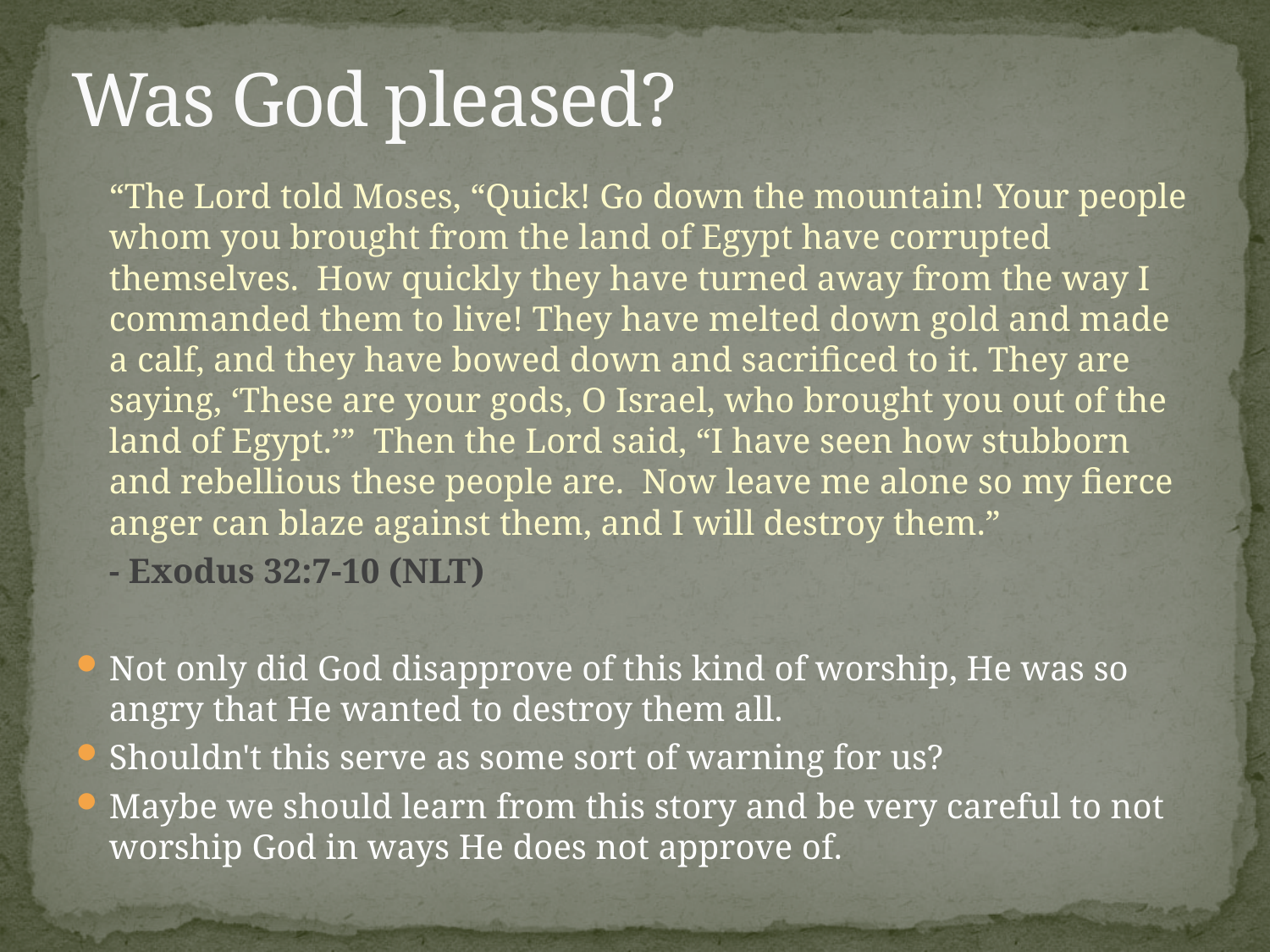

# Was God pleased?
	“The Lord told Moses, “Quick! Go down the mountain! Your people whom you brought from the land of Egypt have corrupted themselves.  How quickly they have turned away from the way I commanded them to live! They have melted down gold and made a calf, and they have bowed down and sacrificed to it. They are saying, ‘These are your gods, O Israel, who brought you out of the land of Egypt.’”  Then the Lord said, “I have seen how stubborn and rebellious these people are.  Now leave me alone so my fierce anger can blaze against them, and I will destroy them.”
					- Exodus 32:7-10 (NLT)

Not only did God disapprove of this kind of worship, He was so angry that He wanted to destroy them all.
Shouldn't this serve as some sort of warning for us?
Maybe we should learn from this story and be very careful to not worship God in ways He does not approve of.